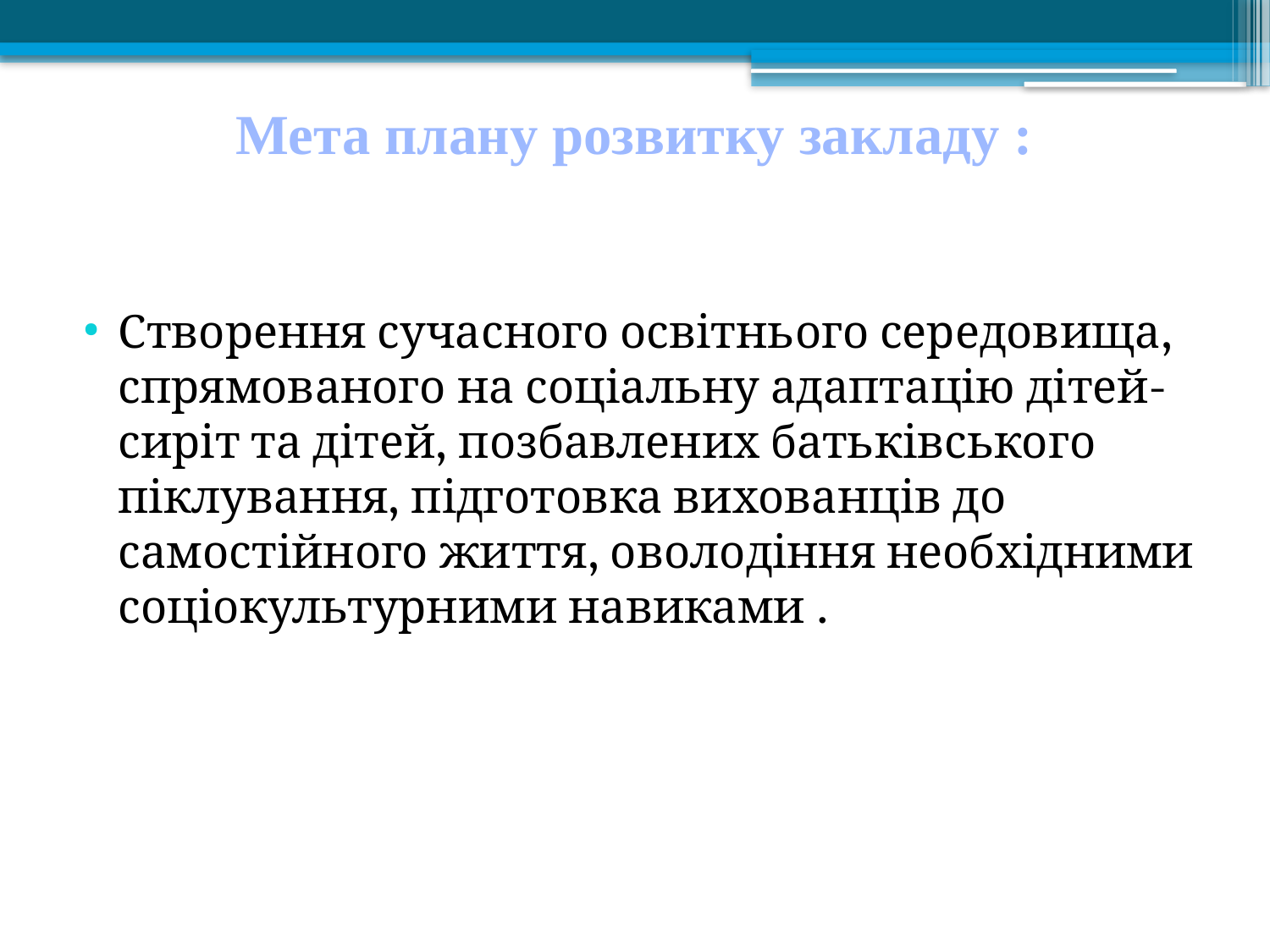

# Мета плану розвитку закладу :
Створення сучасного освітнього середовища, спрямованого на соціальну адаптацію дітей-сиріт та дітей, позбавлених батьківського піклування, підготовка вихованців до самостійного життя, оволодіння необхідними соціокультурними навиками .